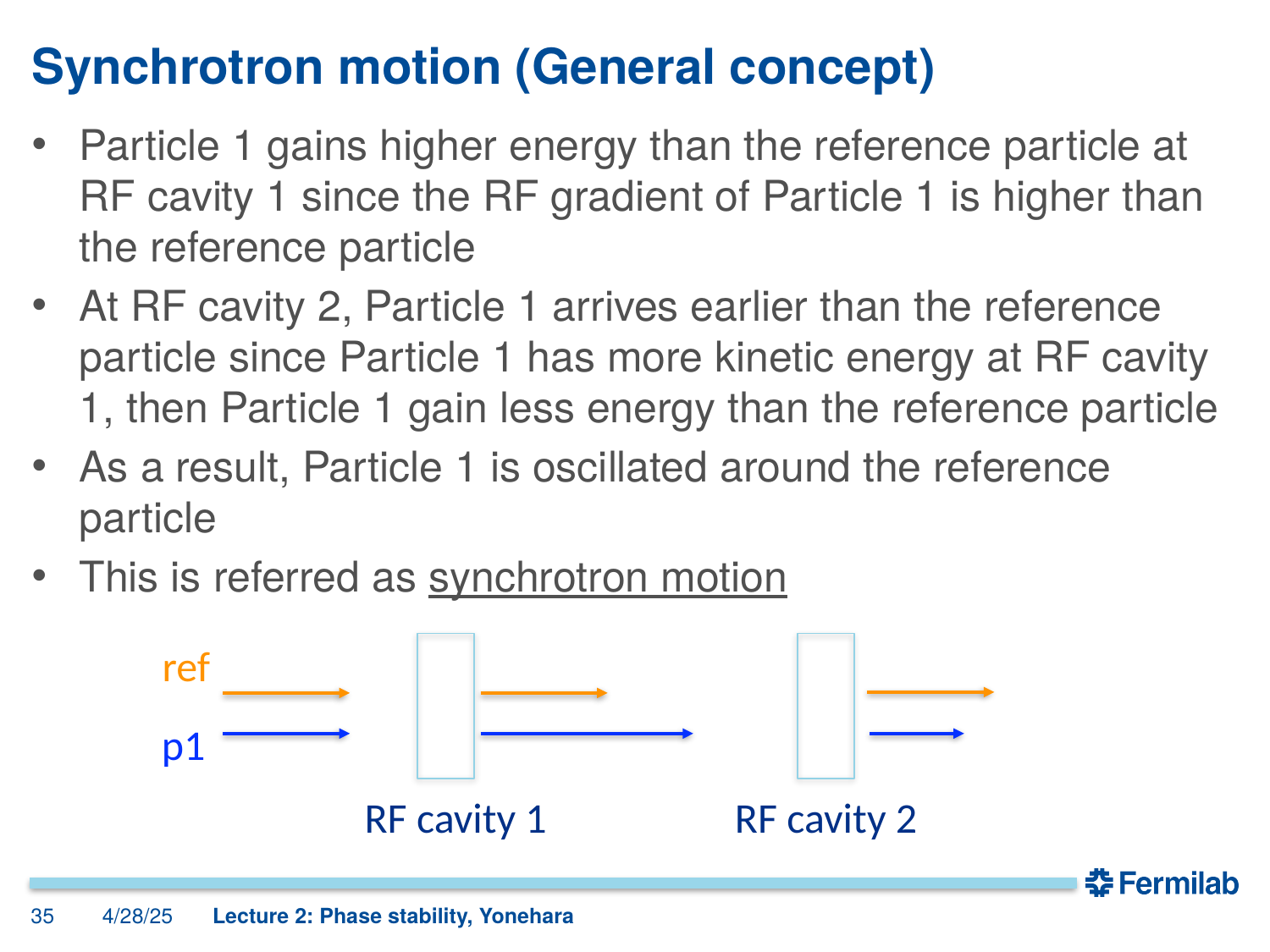

# Synchrotron motion (General concept)
Particle 1 gains higher energy than the reference particle at RF cavity 1 since the RF gradient of Particle 1 is higher than the reference particle
At RF cavity 2, Particle 1 arrives earlier than the reference particle since Particle 1 has more kinetic energy at RF cavity 1, then Particle 1 gain less energy than the reference particle
As a result, Particle 1 is oscillated around the reference particle
This is referred as synchrotron motion
ref

p1
RF cavity 1
RF cavity 2
35
4/28/25
Lecture 2: Phase stability, Yonehara